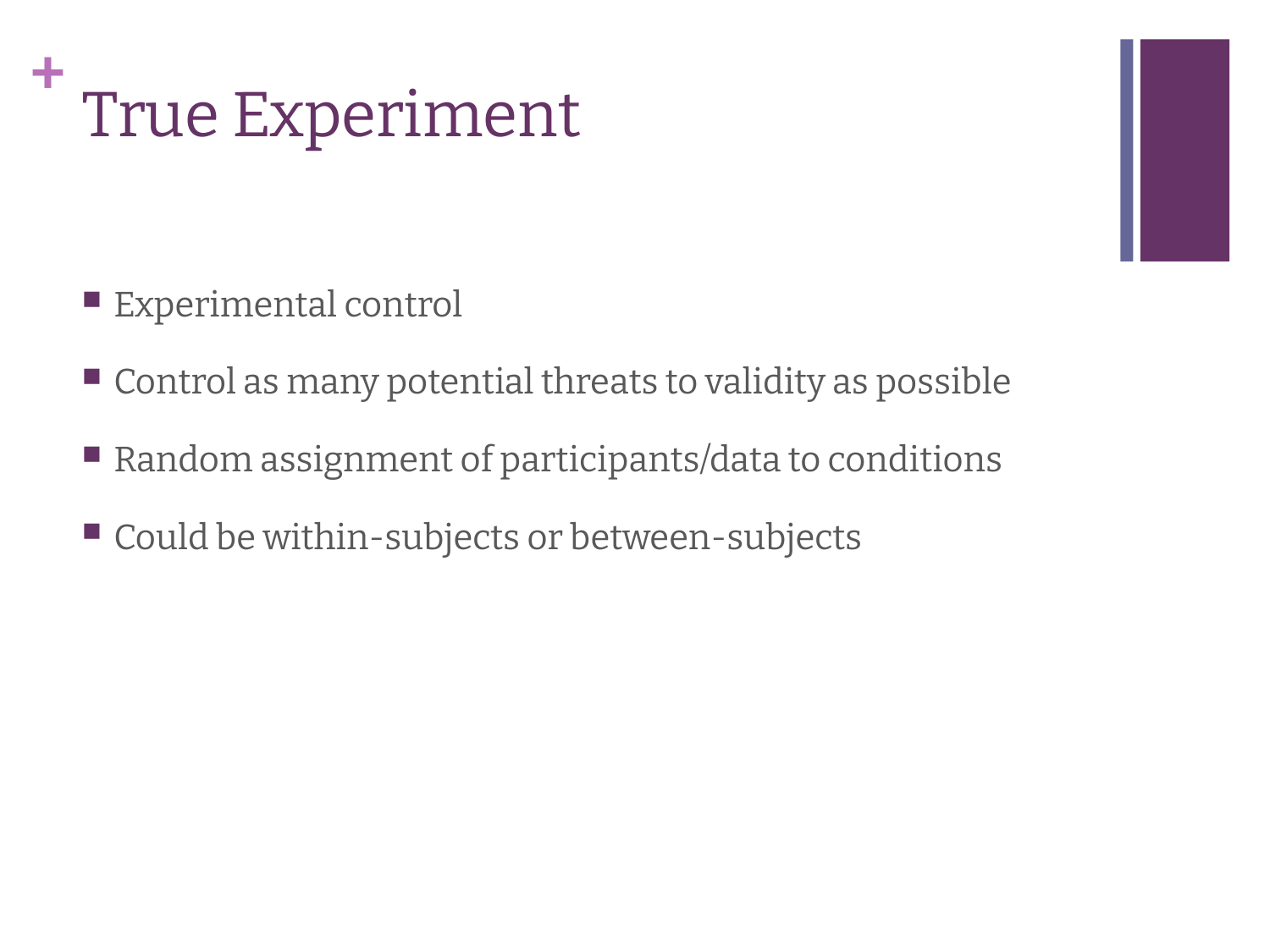

# True Experiment
Experimental control
Control as many potential threats to validity as possible
Random assignment of participants/data to conditions
Could be within-subjects or between-subjects